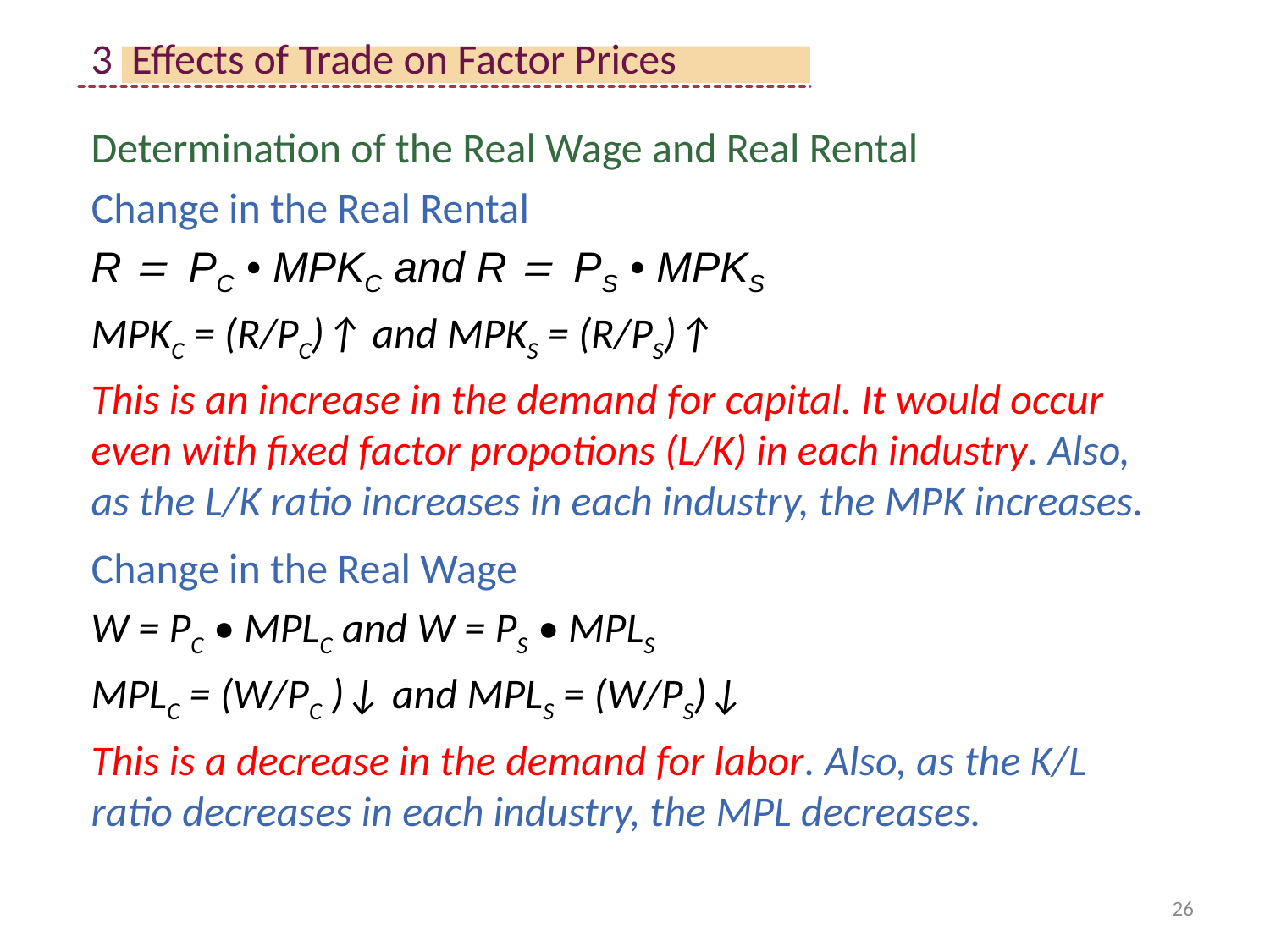

3  Effects of Trade on Factor Prices

Determination of the Real Wage and Real Rental
Change in the Real Rental
R = PC • MPKC and R = PS • MPKS
MPKC = (R/PC)↑ and MPKS = (R/PS)↑
This is an increase in the demand for capital. It would occur even with fixed factor propotions (L/K) in each industry. Also, as the L/K ratio increases in each industry, the MPK increases.
Change in the Real Wage
W = PC • MPLC and W = PS • MPLS
MPLC = (W/PC )↓ and MPLS = (W/PS)↓
This is a decrease in the demand for labor. Also, as the K/L ratio decreases in each industry, the MPL decreases.
26